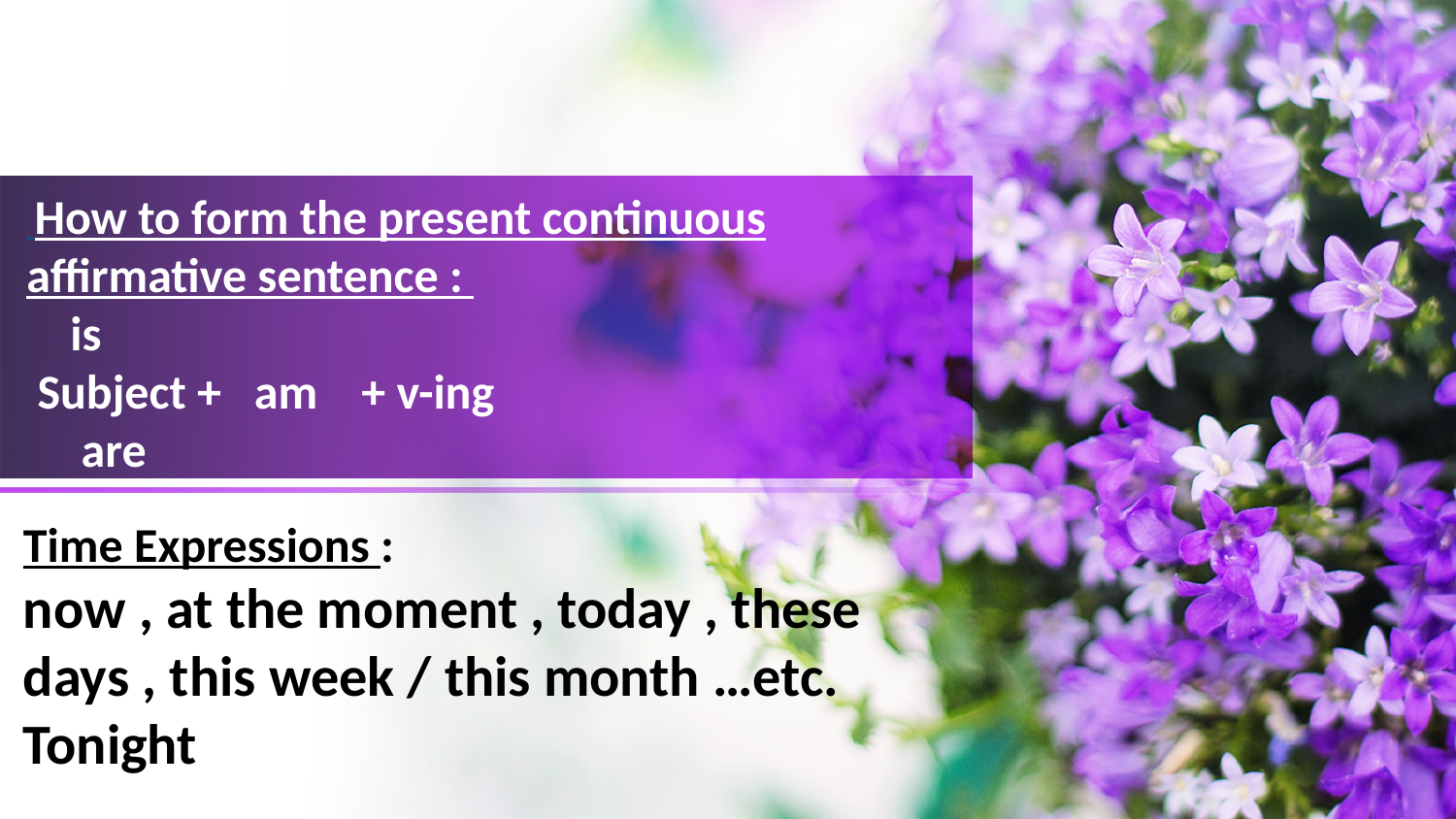

How to form the present continuous affirmative sentence :
    is
 Subject +   am    + v-ing
     are
Time Expressions :
now , at the moment , today , these days , this week / this month …etc.
Tonight